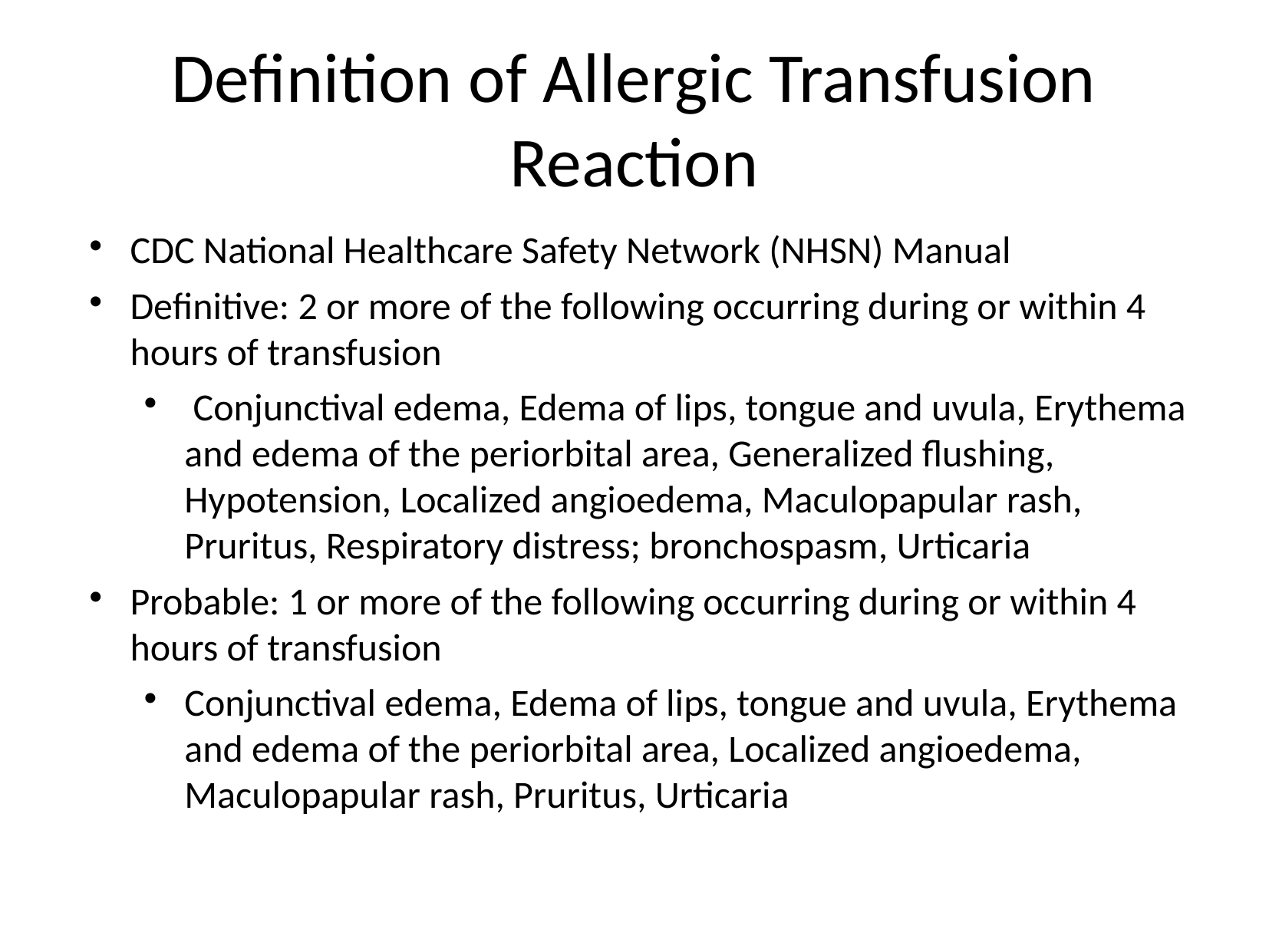

Definition of Allergic Transfusion Reaction
CDC National Healthcare Safety Network (NHSN) Manual
Definitive: 2 or more of the following occurring during or within 4 hours of transfusion
 Conjunctival edema, Edema of lips, tongue and uvula, Erythema and edema of the periorbital area, Generalized flushing, Hypotension, Localized angioedema, Maculopapular rash, Pruritus, Respiratory distress; bronchospasm, Urticaria
Probable: 1 or more of the following occurring during or within 4 hours of transfusion
Conjunctival edema, Edema of lips, tongue and uvula, Erythema and edema of the periorbital area, Localized angioedema, Maculopapular rash, Pruritus, Urticaria